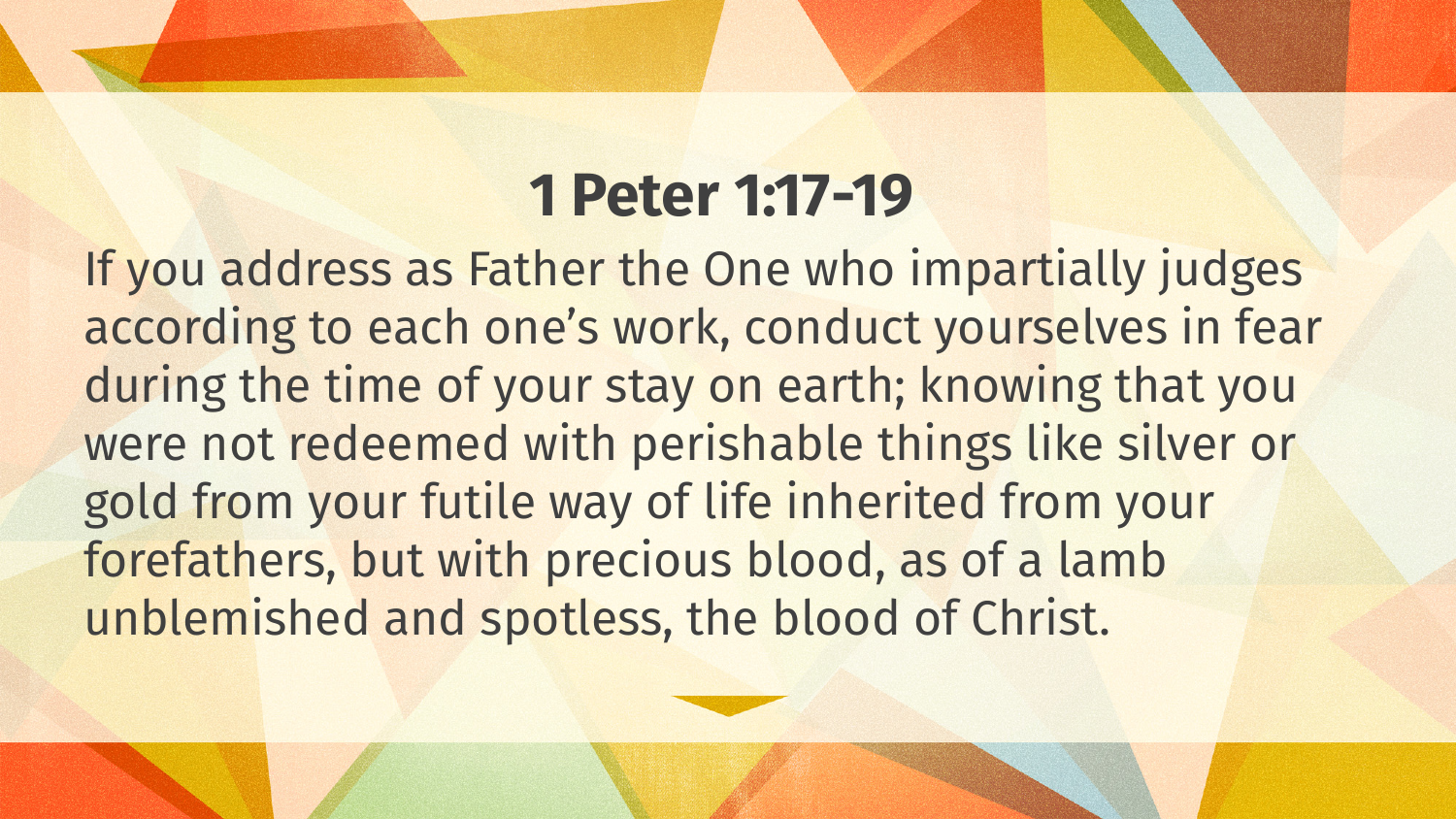

1 Peter 1:17-19
If you address as Father the One who impartially judges according to each one’s work, conduct yourselves in fear during the time of your stay on earth; knowing that you were not redeemed with perishable things like silver or gold from your futile way of life inherited from your forefathers, but with precious blood, as of a lamb unblemished and spotless, the blood of Christ.